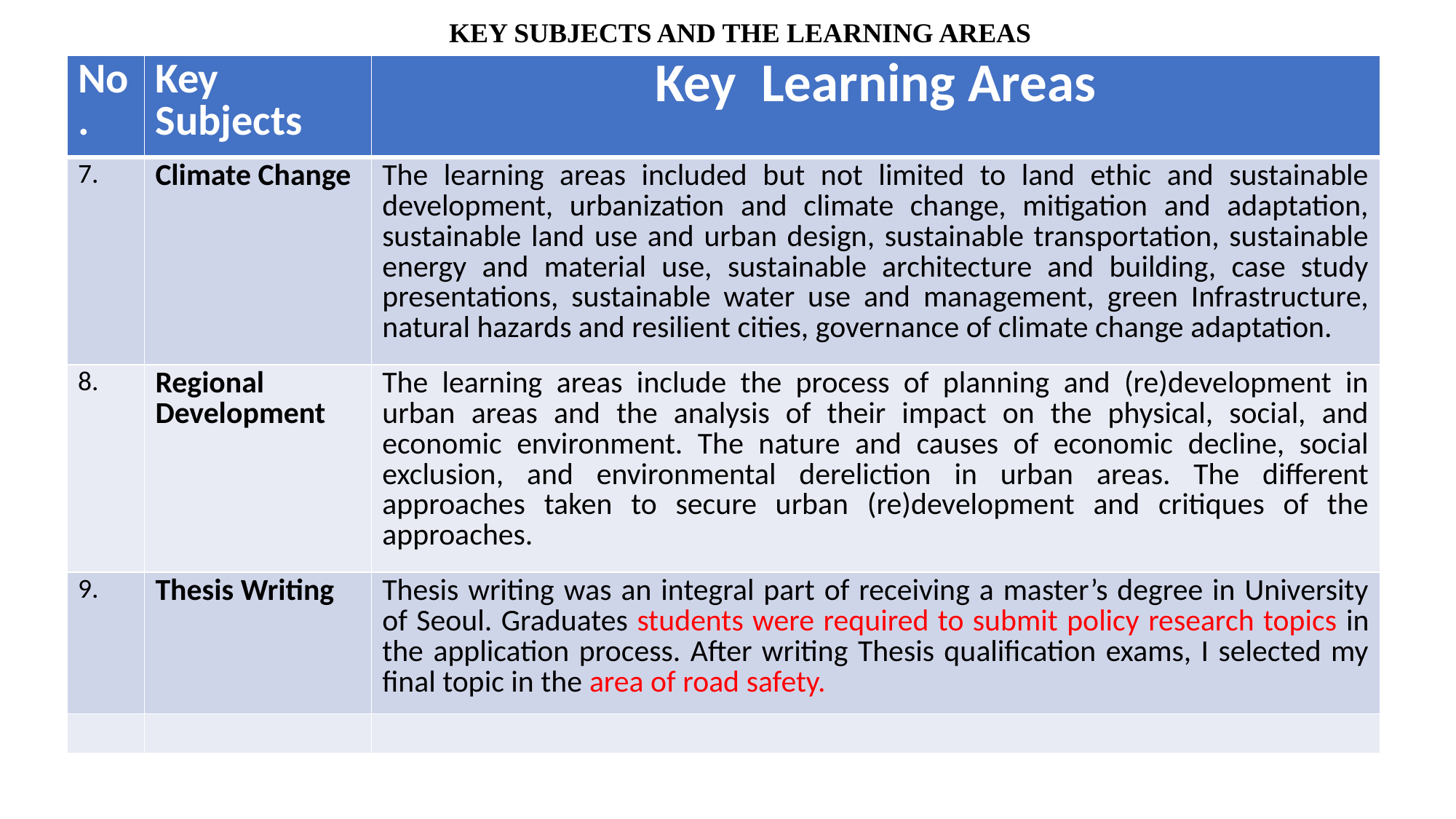

# KEY SUBJECTS AND THE LEARNING AREAS
| No. | Key Subjects | Key Learning Areas |
| --- | --- | --- |
| 7. | Climate Change | The learning areas included but not limited to land ethic and sustainable development, urbanization and climate change, mitigation and adaptation, sustainable land use and urban design, sustainable transportation, sustainable energy and material use, sustainable architecture and building, case study presentations, sustainable water use and management, green Infrastructure, natural hazards and resilient cities, governance of climate change adaptation. |
| 8. | Regional Development | The learning areas include the process of planning and (re)development in urban areas and the analysis of their impact on the physical, social, and economic environment. The nature and causes of economic decline, social exclusion, and environmental dereliction in urban areas. The different approaches taken to secure urban (re)development and critiques of the approaches. |
| 9. | Thesis Writing | Thesis writing was an integral part of receiving a master’s degree in University of Seoul. Graduates students were required to submit policy research topics in the application process. After writing Thesis qualification exams, I selected my final topic in the area of road safety. |
|  |  |  |